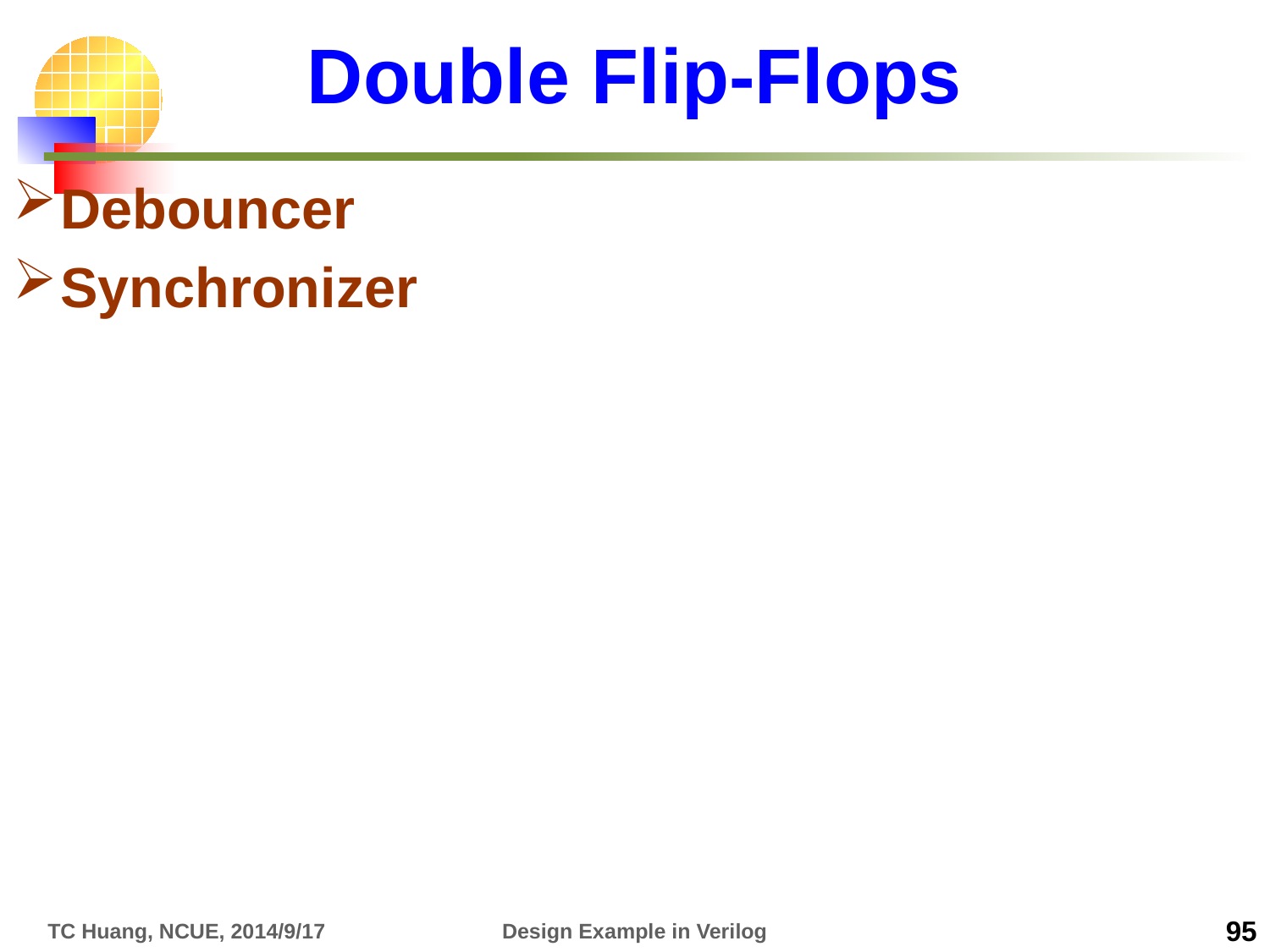

# Double Flip-Flops
Debouncer
Synchronizer
TC Huang, NCUE, 2014/9/17
Design Example in Verilog
95